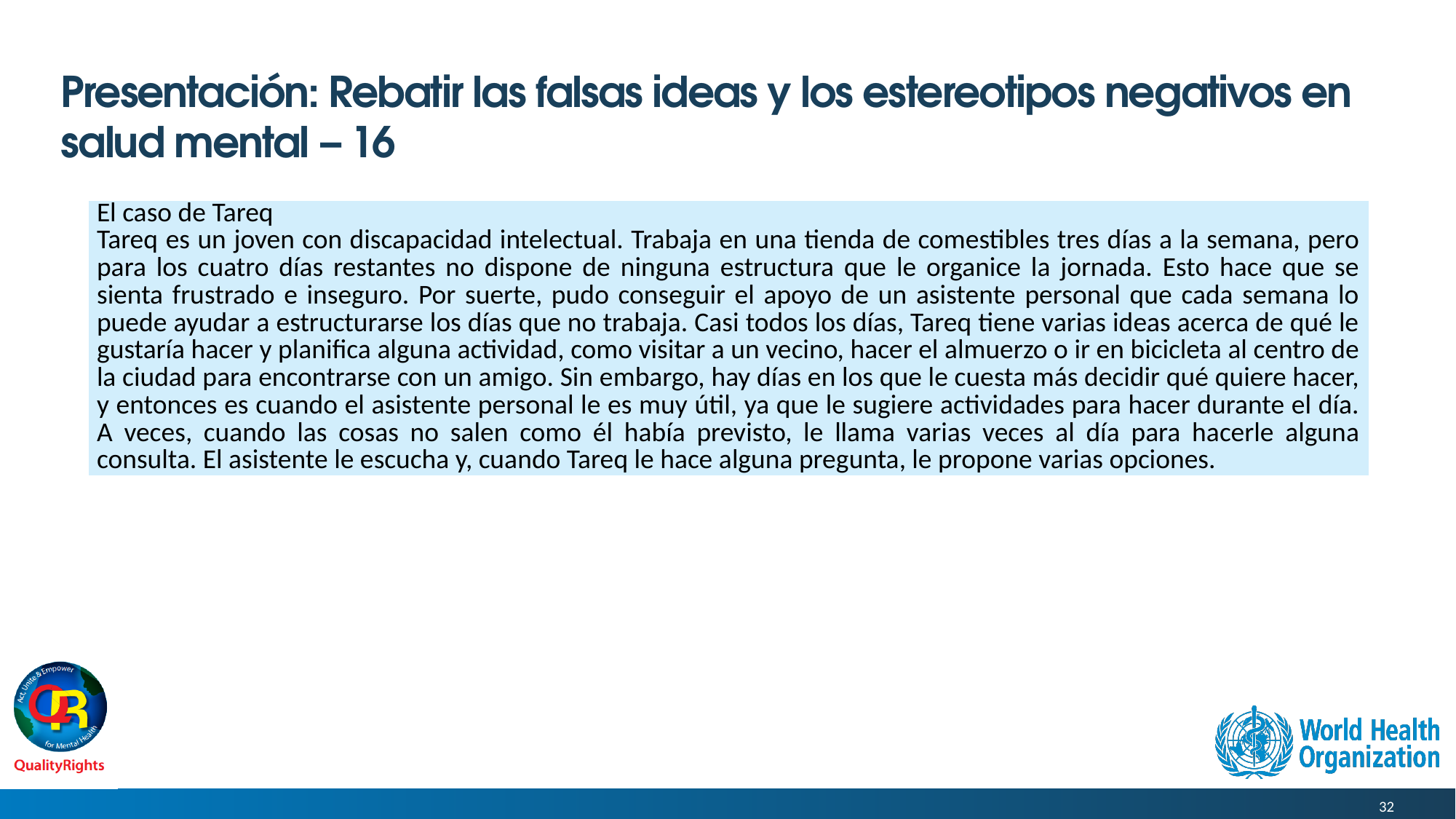

# Presentación: Rebatir las falsas ideas y los estereotipos negativos en salud mental – 16
| El caso de Tareq Tareq es un joven con discapacidad intelectual. Trabaja en una tienda de comestibles tres días a la semana, pero para los cuatro días restantes no dispone de ninguna estructura que le organice la jornada. Esto hace que se sienta frustrado e inseguro. Por suerte, pudo conseguir el apoyo de un asistente personal que cada semana lo puede ayudar a estructurarse los días que no trabaja. Casi todos los días, Tareq tiene varias ideas acerca de qué le gustaría hacer y planifica alguna actividad, como visitar a un vecino, hacer el almuerzo o ir en bicicleta al centro de la ciudad para encontrarse con un amigo. Sin embargo, hay días en los que le cuesta más decidir qué quiere hacer, y entonces es cuando el asistente personal le es muy útil, ya que le sugiere actividades para hacer durante el día. A veces, cuando las cosas no salen como él había previsto, le llama varias veces al día para hacerle alguna consulta. El asistente le escucha y, cuando Tareq le hace alguna pregunta, le propone varias opciones. |
| --- |